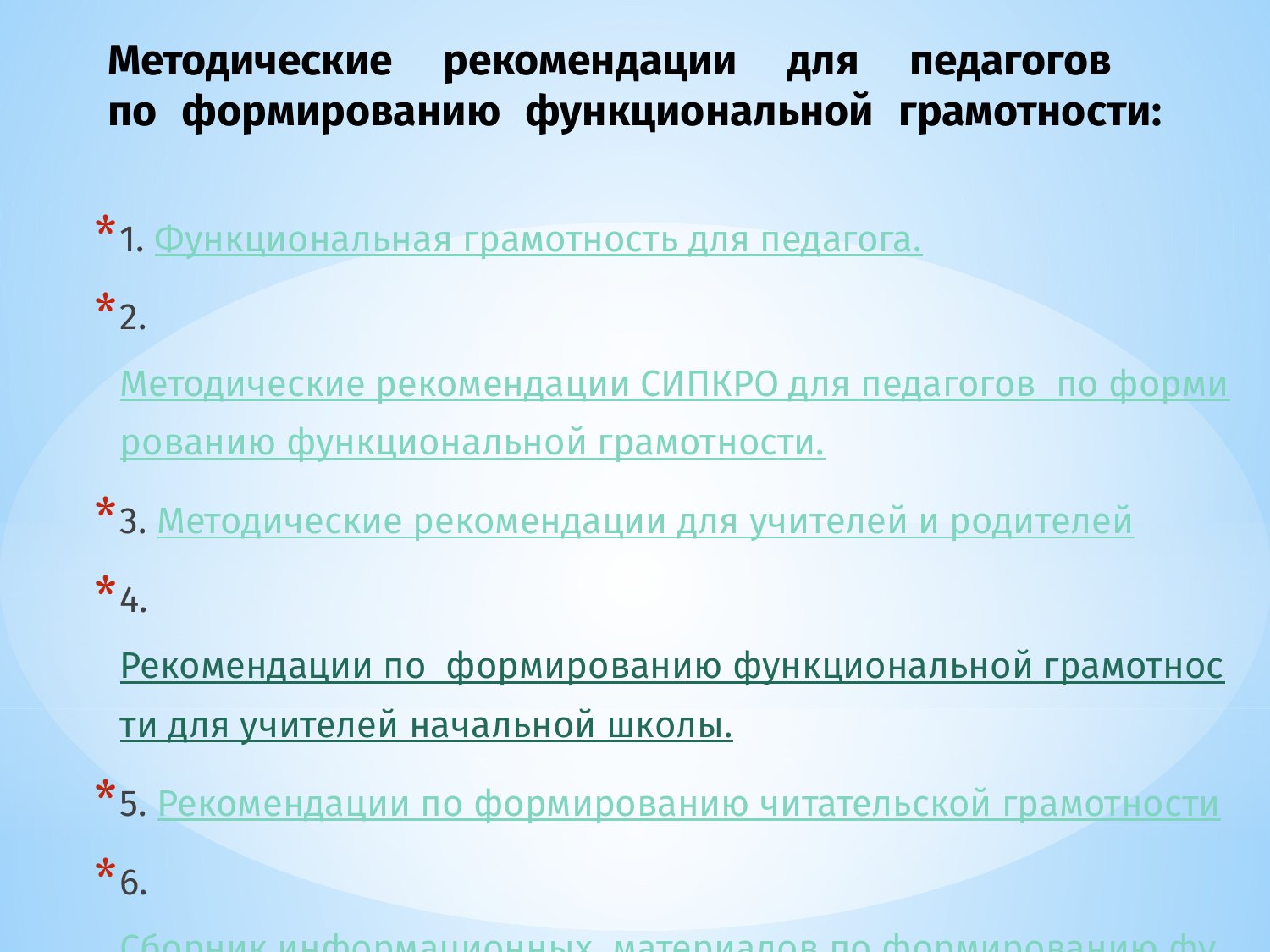

# Методические рекомендации для педагогов по формированию функциональной грамотности:
1. Функциональная грамотность для педагога.
2. Методические рекомендации СИПКРО для педагогов  по формированию функциональной грамотности.
3. Методические рекомендации для учителей и родителей
4. Рекомендации по  формированию функциональной грамотности для учителей начальной школы.
5. Рекомендации по формированию читательской грамотности
6. Сборник информационных  материалов по формированию функциональной грамотности для учителя.